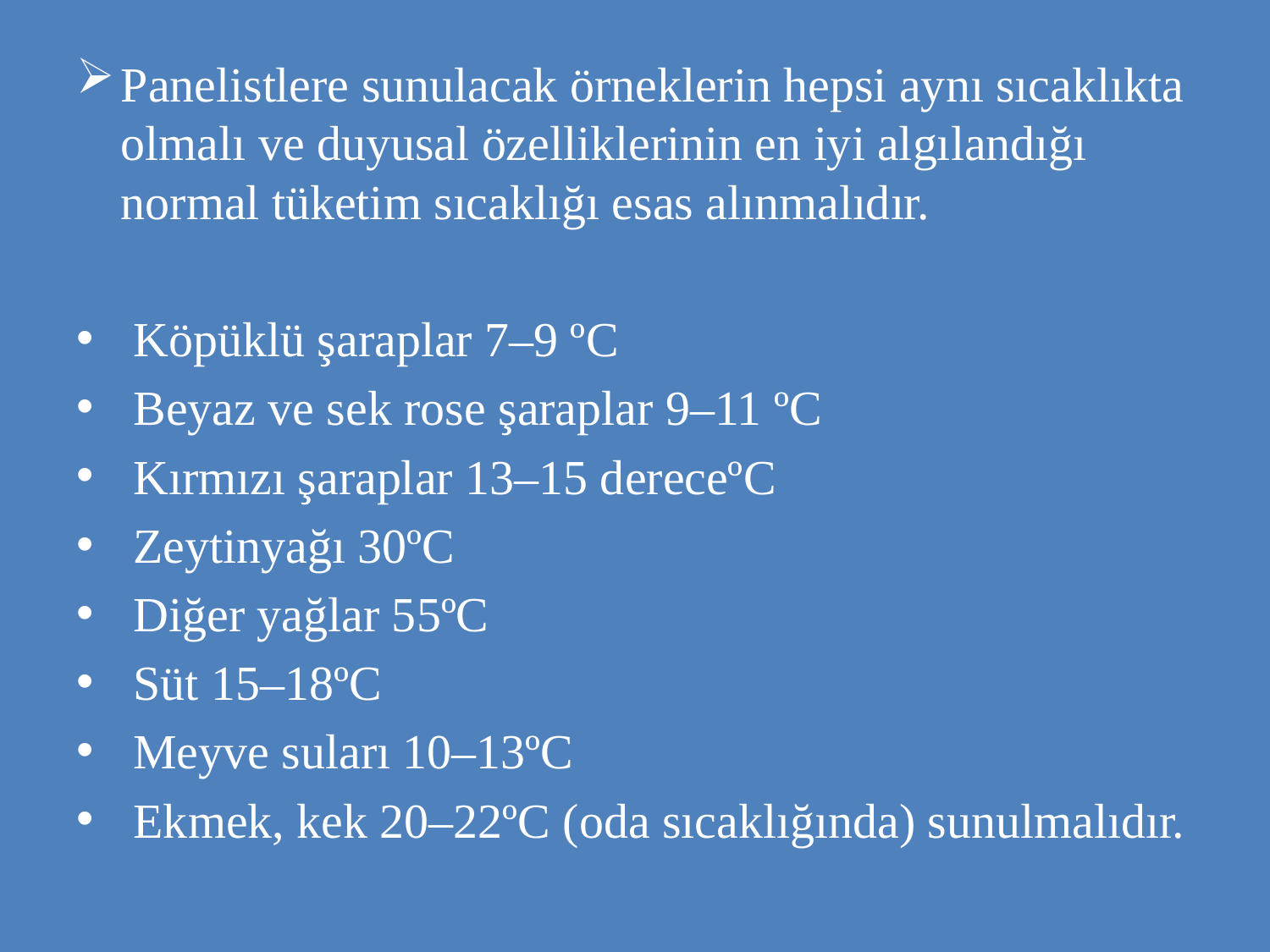

Panelistlere sunulacak örneklerin hepsi aynı sıcaklıkta olmalı ve duyusal özelliklerinin en iyi algılandığı normal tüketim sıcaklığı esas alınmalıdır.

 Köpüklü şaraplar 7–9 ºC
 Beyaz ve sek rose şaraplar 9–11 ºC
 Kırmızı şaraplar 13–15 dereceºC
 Zeytinyağı 30ºC
 Diğer yağlar 55ºC
 Süt 15–18ºC
 Meyve suları 10–13ºC
 Ekmek, kek 20–22ºC (oda sıcaklığında) sunulmalıdır.